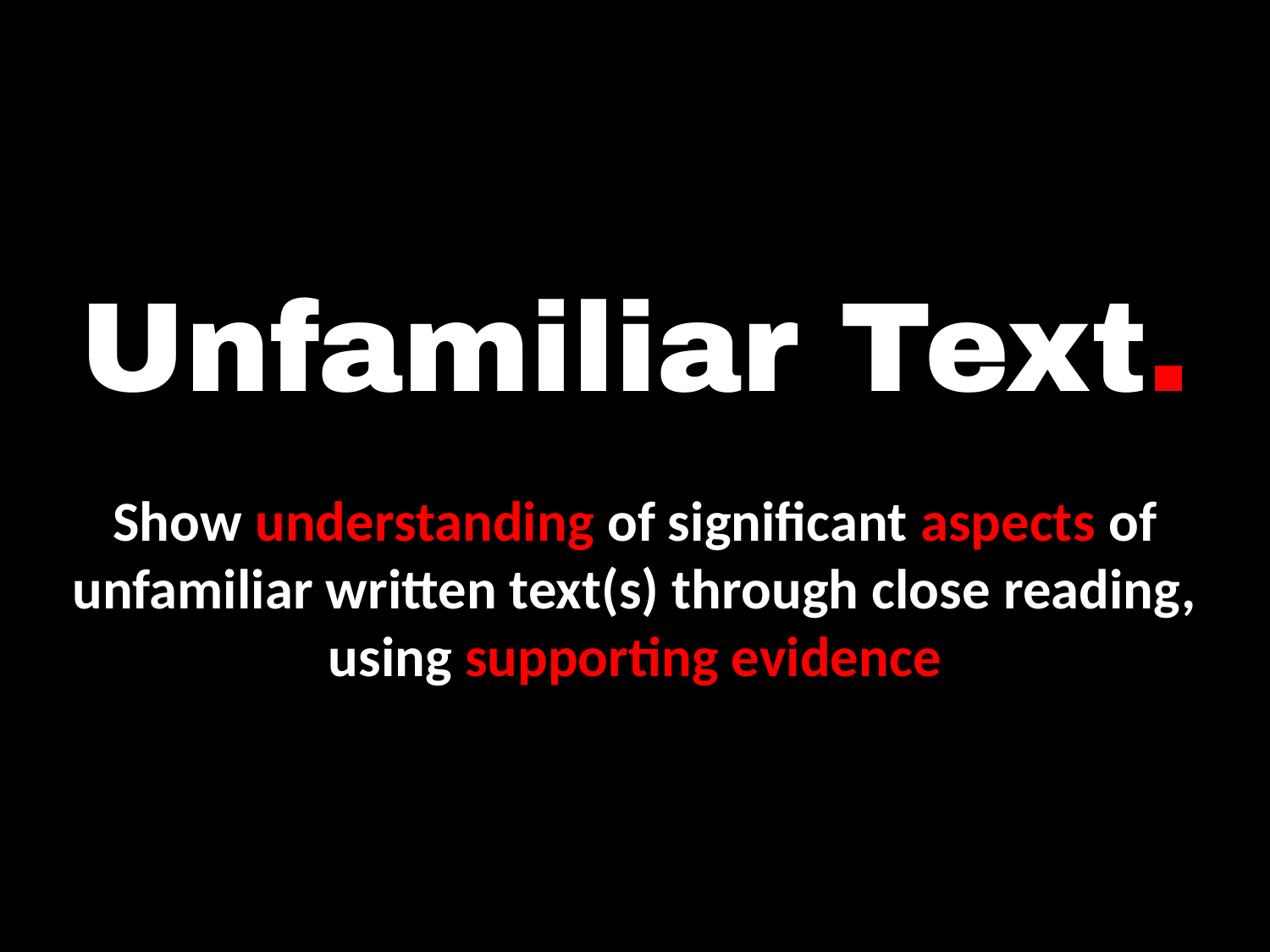

Unfamiliar Text.

Show understanding of significant aspects of unfamiliar written text(s) through close reading, using supporting evidence